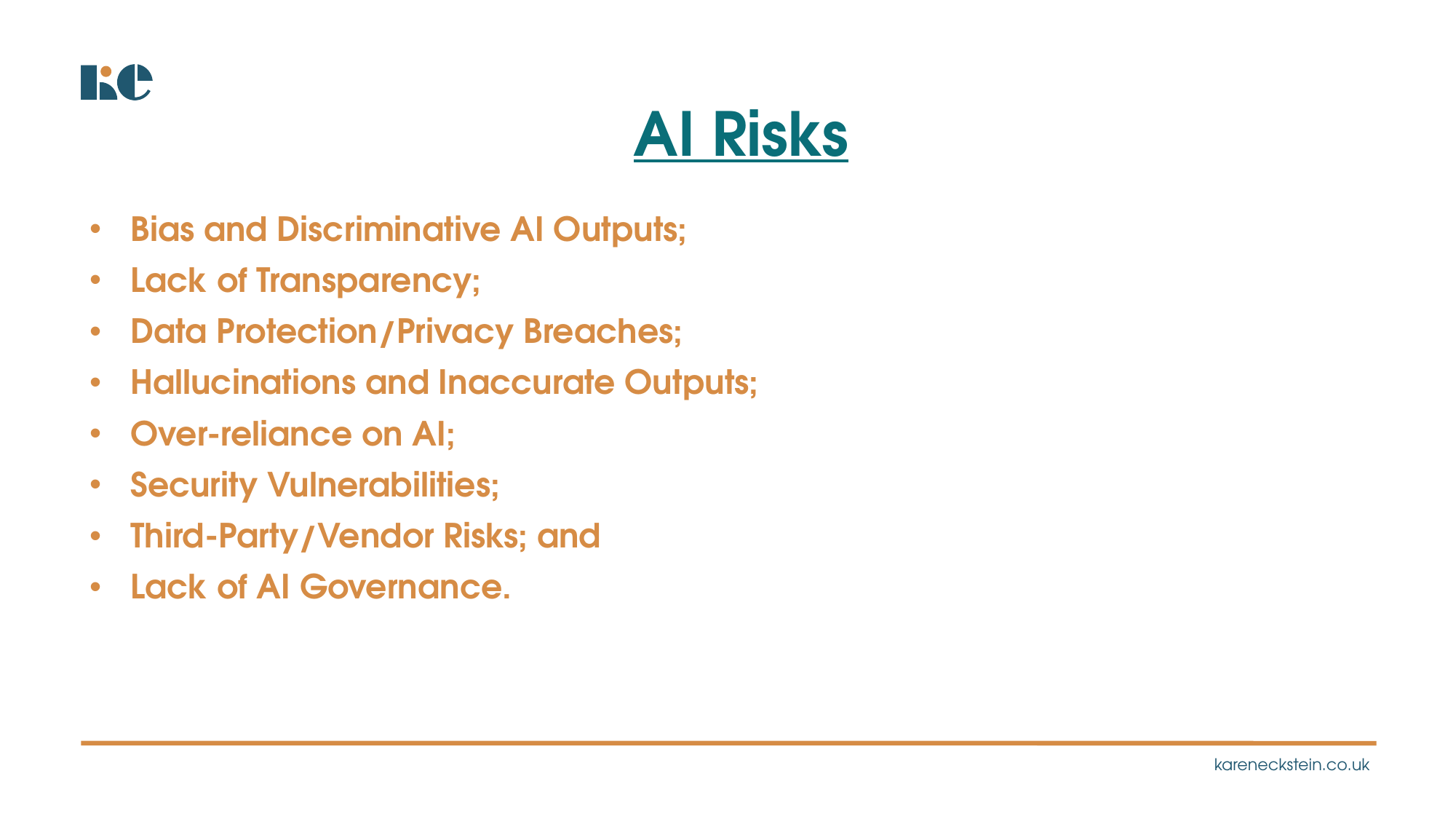

# AI Risks
Bias and Discriminative AI Outputs;
Lack of Transparency;
Data Protection/Privacy Breaches;
Hallucinations and Inaccurate Outputs;
Over-reliance on AI;
Security Vulnerabilities;
Third-Party/Vendor Risks; and
Lack of AI Governance.